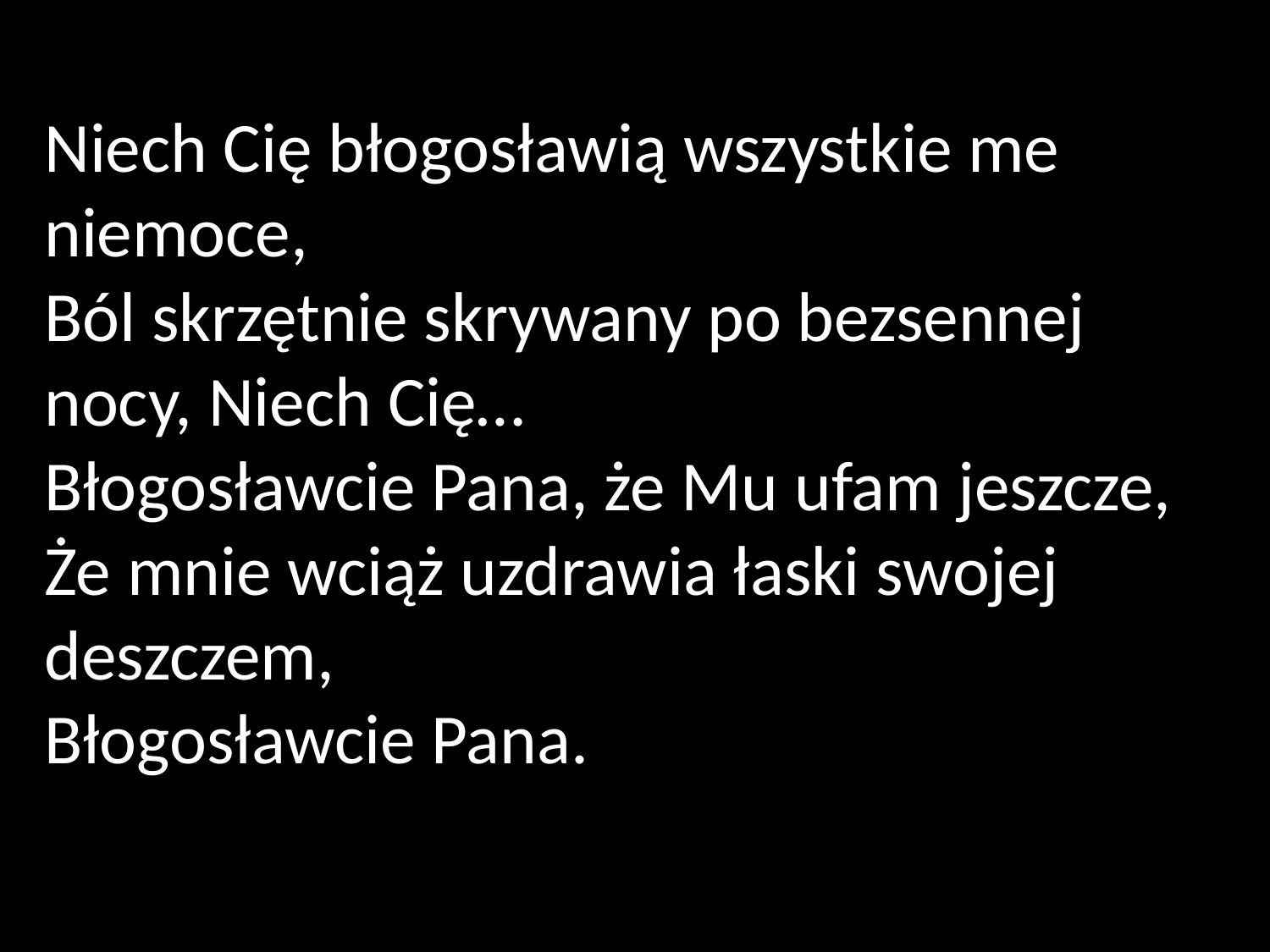

Niech Cię błogosławią wszystkie me niemoce,
Ból skrzętnie skrywany po bezsennej nocy, Niech Cię…
Błogosławcie Pana, że Mu ufam jeszcze,
Że mnie wciąż uzdrawia łaski swojej deszczem,
Błogosławcie Pana.